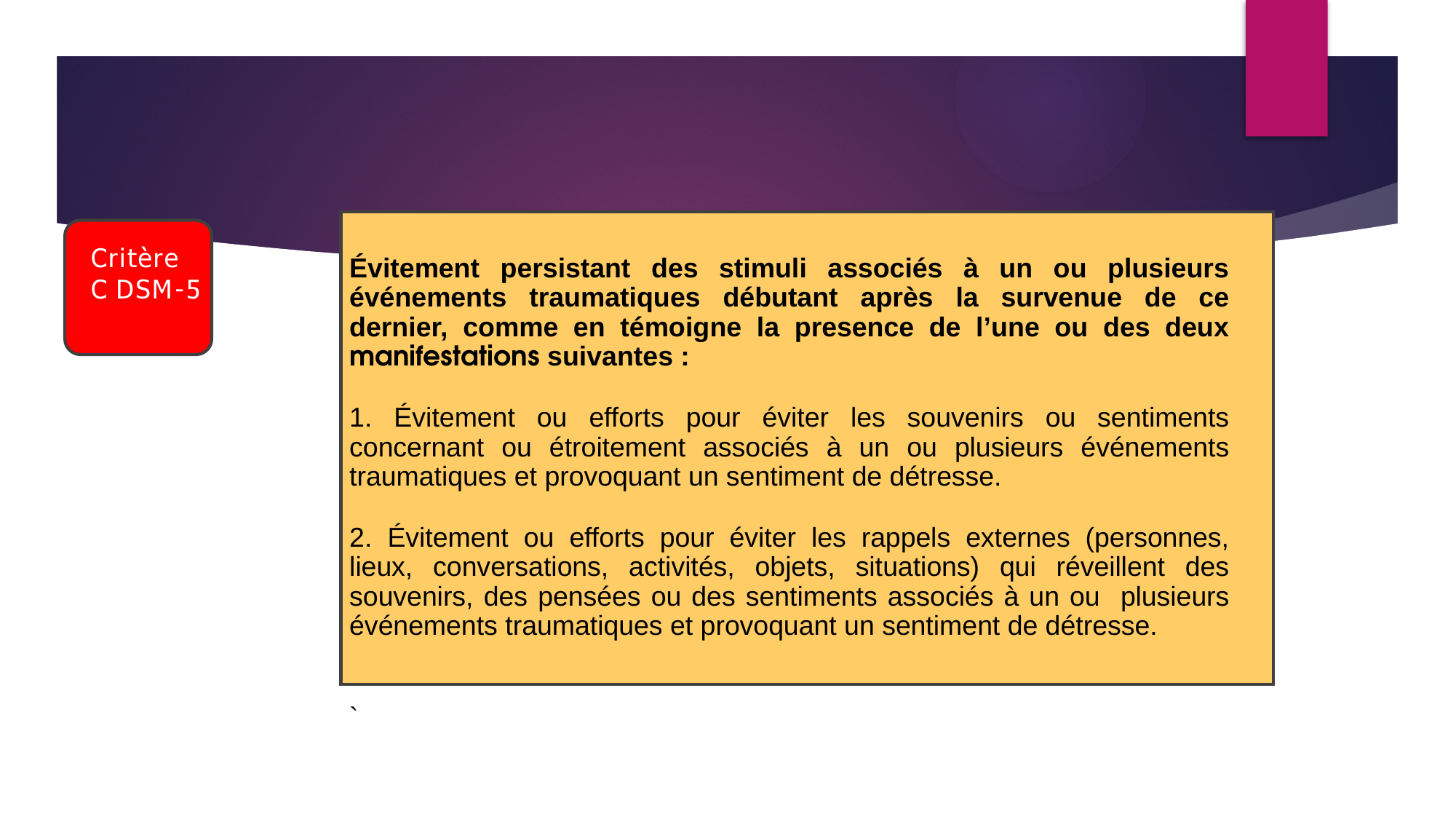

Évitement persistant des stimuli associés à un ou plusieurs événements traumatiques débutant après la survenue de ce dernier, comme en témoigne la presence de l’une ou des deux manifestations suivantes :

 Évitement ou efforts pour éviter les souvenirs ou sentiments concernant ou étroitement associés à un ou plusieurs événements traumatiques et provoquant un sentiment de détresse.

 Évitement ou efforts pour éviter les rappels externes (personnes, lieux, conversations, activités, objets, situations) qui réveillent des souvenirs, des pensées ou des sentiments associés à un ou  plusieurs événements traumatiques et provoquant un sentiment de détresse.

`

Critère
C DSM-5